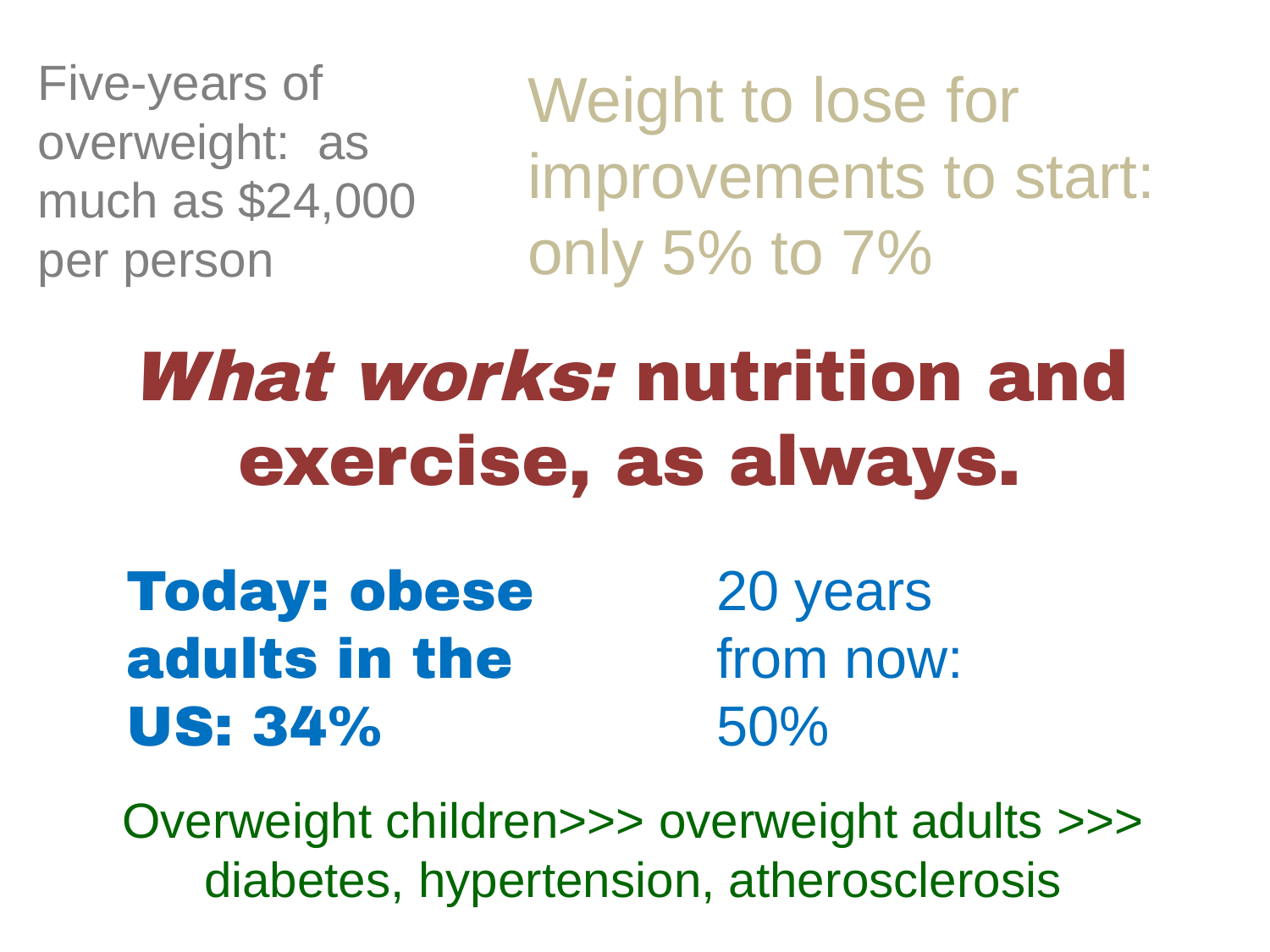

Five-years of overweight:  as much as $24,000 per person
Weight to lose for improvements to start: only 5% to 7%
What works: nutrition and exercise, as always.
Today: obese adults in the US: 34%
20 years from now:  50%
Overweight children>>> overweight adults >>>
diabetes, hypertension, atherosclerosis